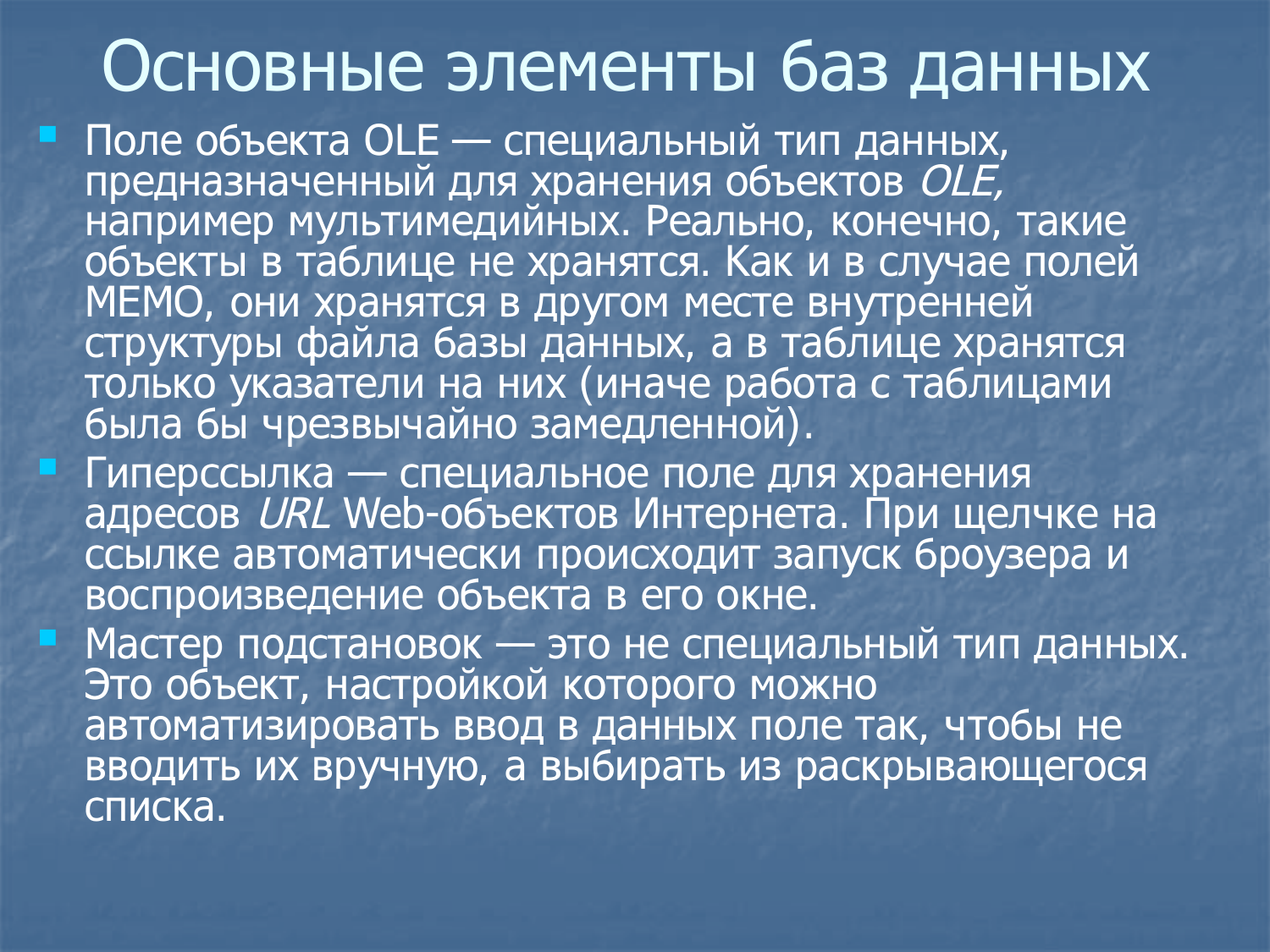

# Основные элементы баз данных
Поле объекта OLE — специальный тип данных, предназначенный для хранения объектов OLE, например мультимедийных. Реально, конечно, такие объекты в таблице не хранятся. Как и в случае полей MEMO, они хранятся в другом месте внутренней структуры файла базы данных, а в таблице хранятся только указатели на них (иначе работа с таблицами была бы чрезвычайно замедленной).
Гиперссылка — специальное поле для хранения адресов URL Web-объектов Интернета. При щелчке на ссылке автоматически происходит запуск броузера и воспроизведение объекта в его окне.
Мастер подстановок — это не специальный тип данных. Это объект, настройкой которого можно автоматизировать ввод в данных поле так, чтобы не вводить их вручную, а выбирать из раскрывающегося списка.